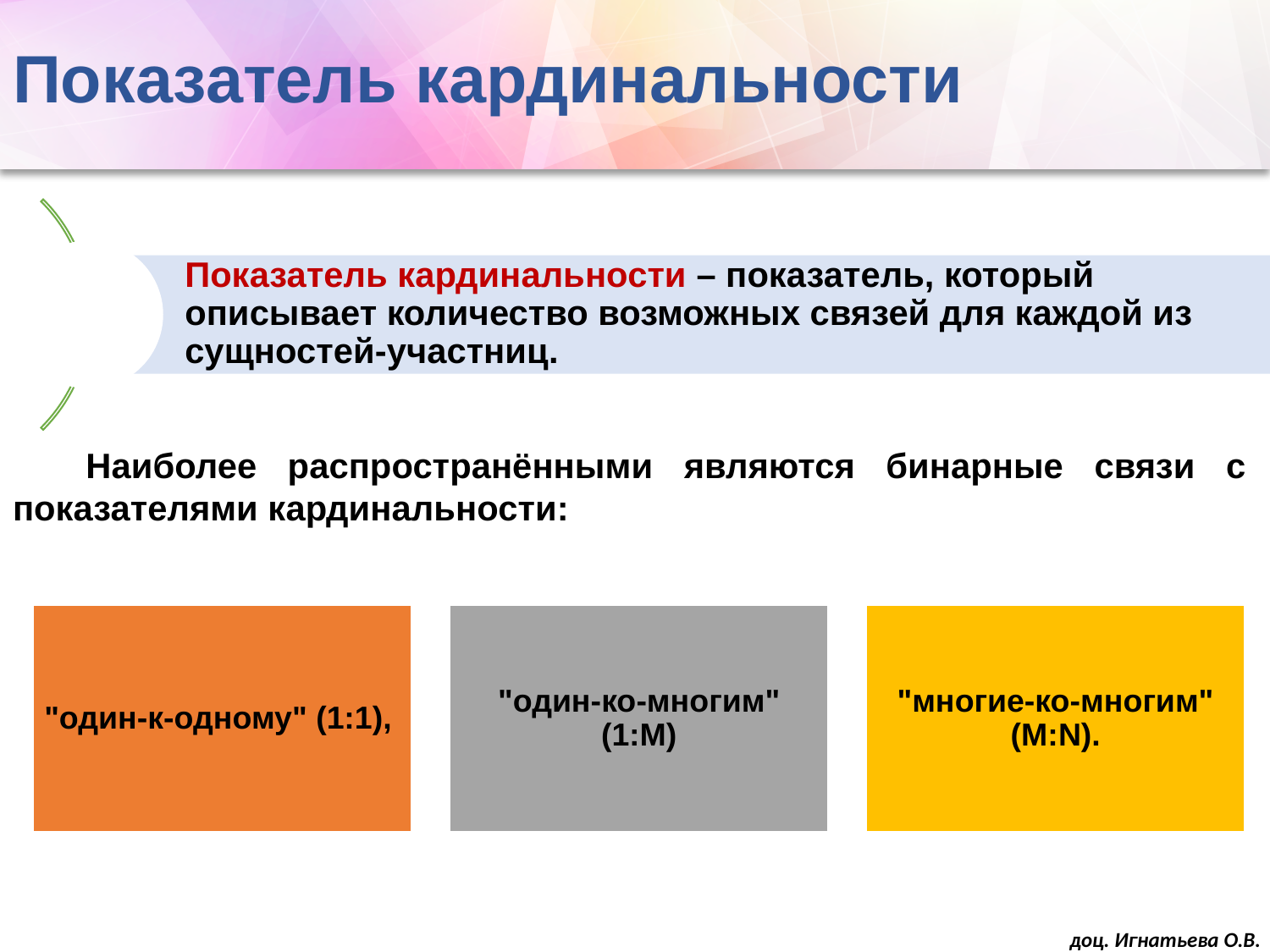

# Показатель кардинальности
Показатель кардинальности – показатель, который описывает количество возможных связей для каждой из сущностей-участниц.
 Наиболее распространёнными являются бинарные связи с показателями кардинальности:
"один-к-одному" (1:1),
"один-ко-многим" (1:М)
"многие-ко-многим" (M:N).
доц. Игнатьева О.В.